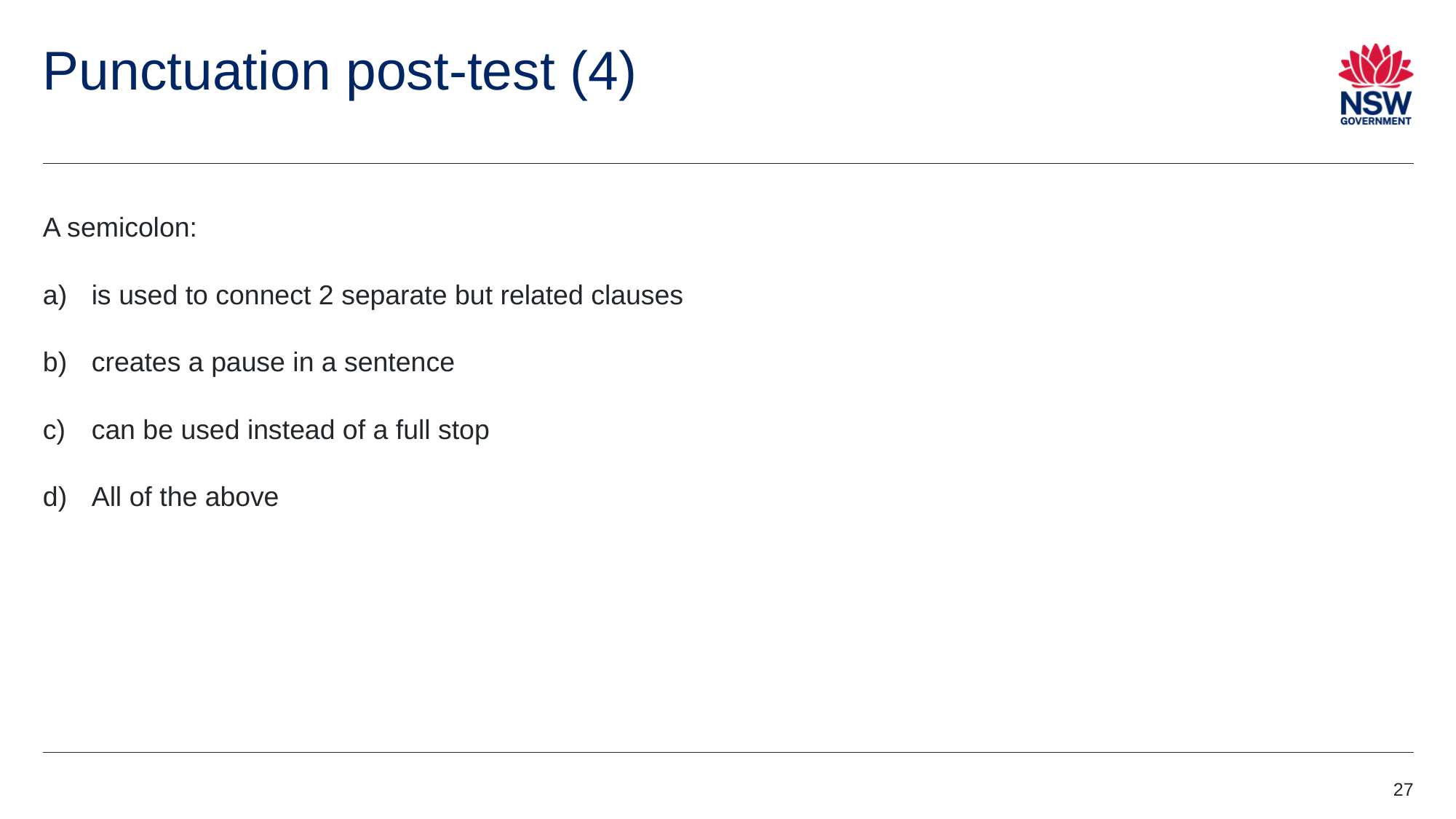

# Punctuation post-test (4)
A semicolon:
 is used to connect 2 separate but related clauses
 creates a pause in a sentence
 can be used instead of a full stop
 All of the above

27